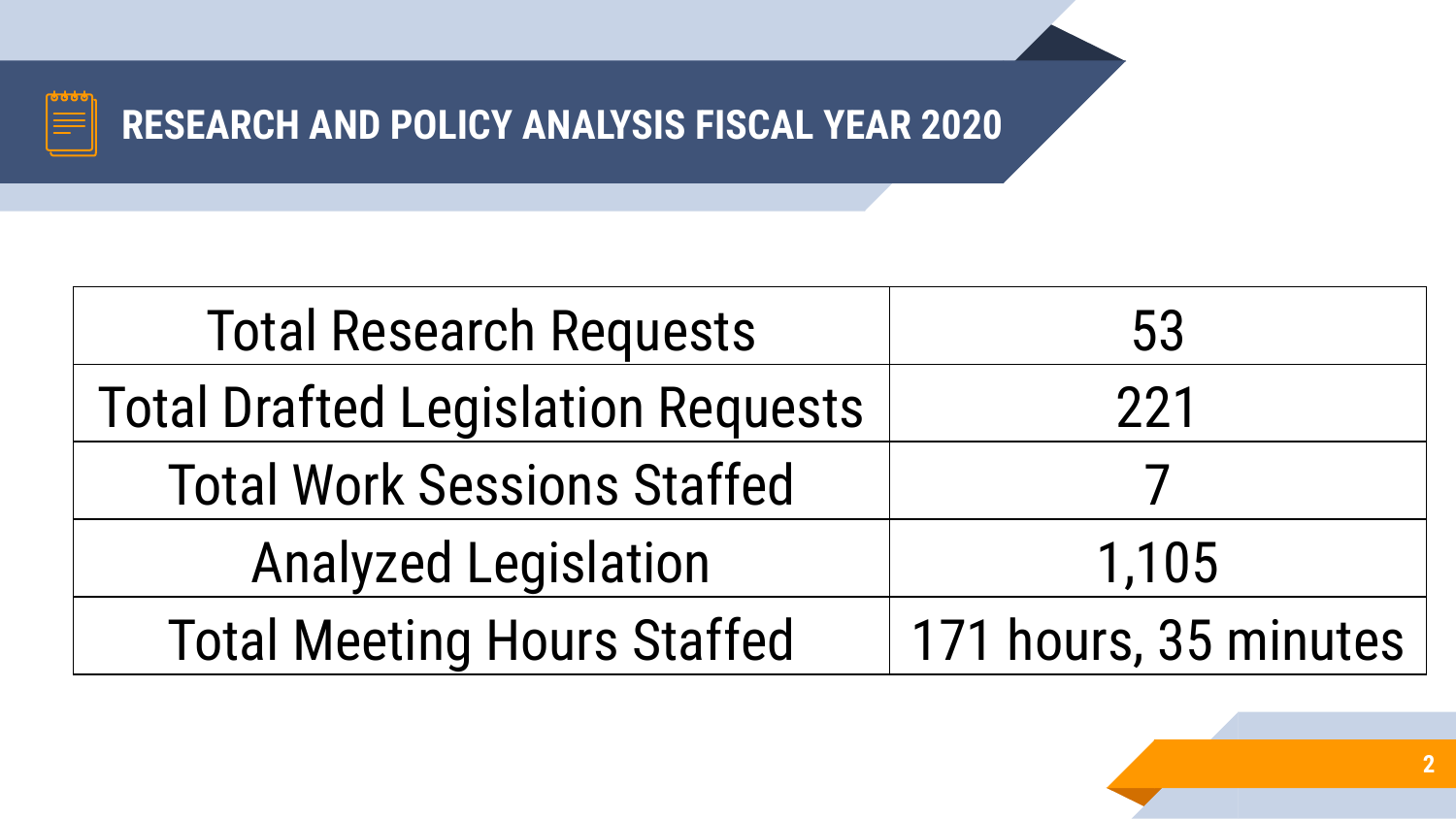

# RESEARCH AND POLICY ANALYSIS FISCAL YEAR 2020

| Total Research Requests | 53 |
| --- | --- |
| Total Drafted Legislation Requests | 221 |
| Total Work Sessions Staffed | 7 |
| Analyzed Legislation | 1,105 |
| Total Meeting Hours Staffed | 171 hours, 35 minutes |
2